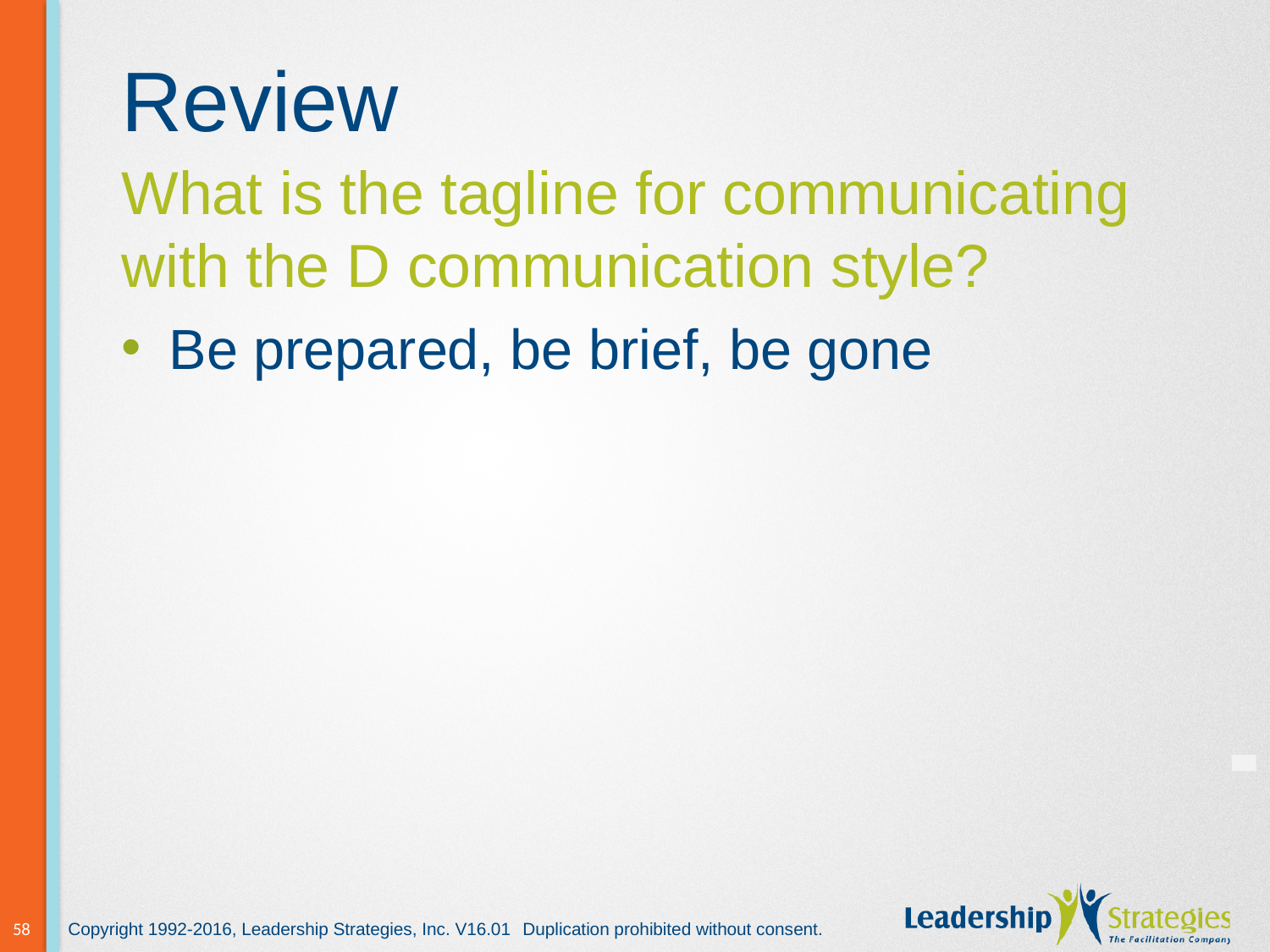

# Review
What is the tagline for communicating with the D communication style?
Be prepared, be brief, be gone
-
58